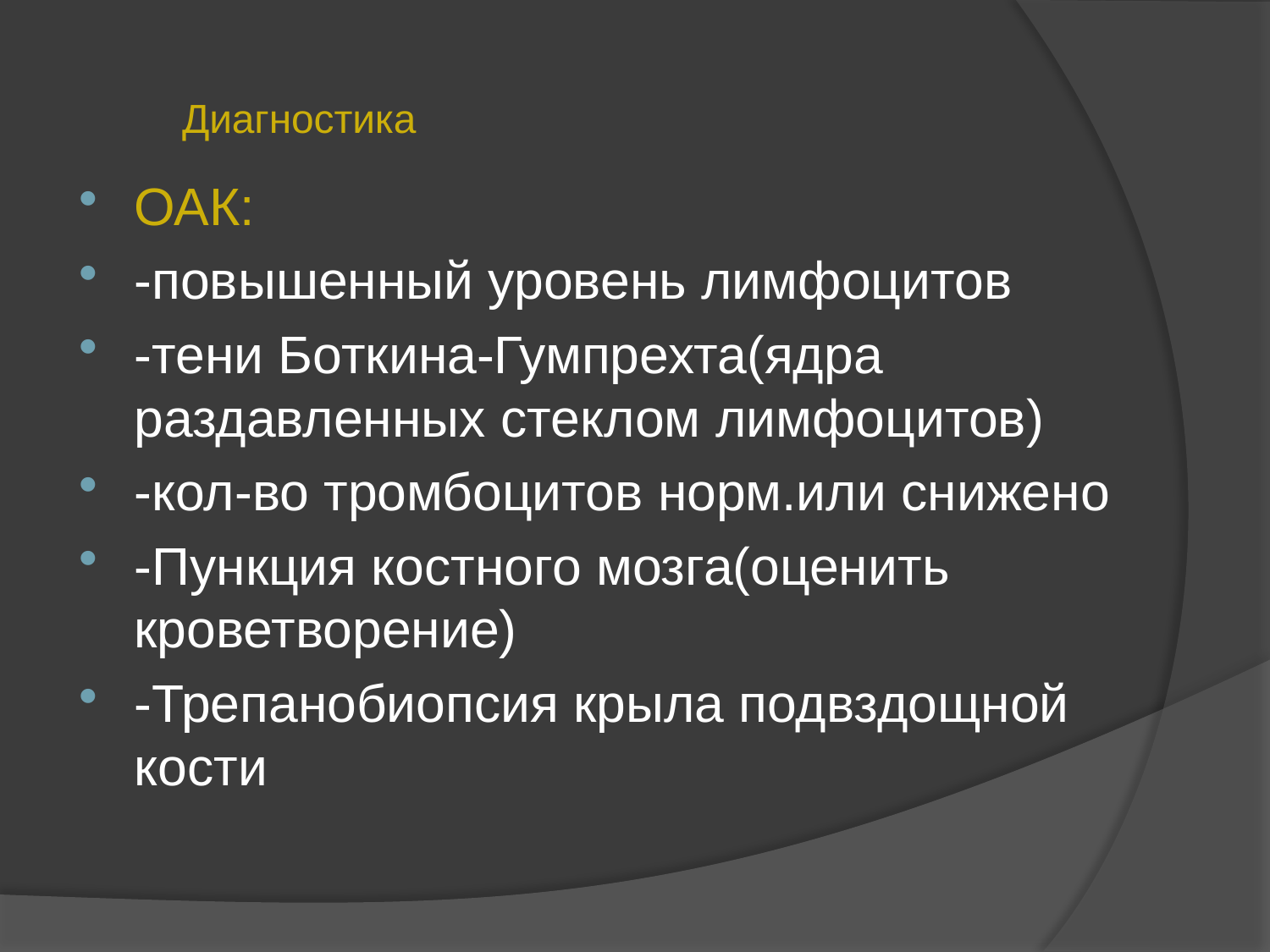

# Диагностика
ОАК:
-повышенный уровень лимфоцитов
-тени Боткина-Гумпрехта(ядра раздавленных стеклом лимфоцитов)
-кол-во тромбоцитов норм.или снижено
-Пункция костного мозга(оценить кроветворение)
-Трепанобиопсия крыла подвздощной кости